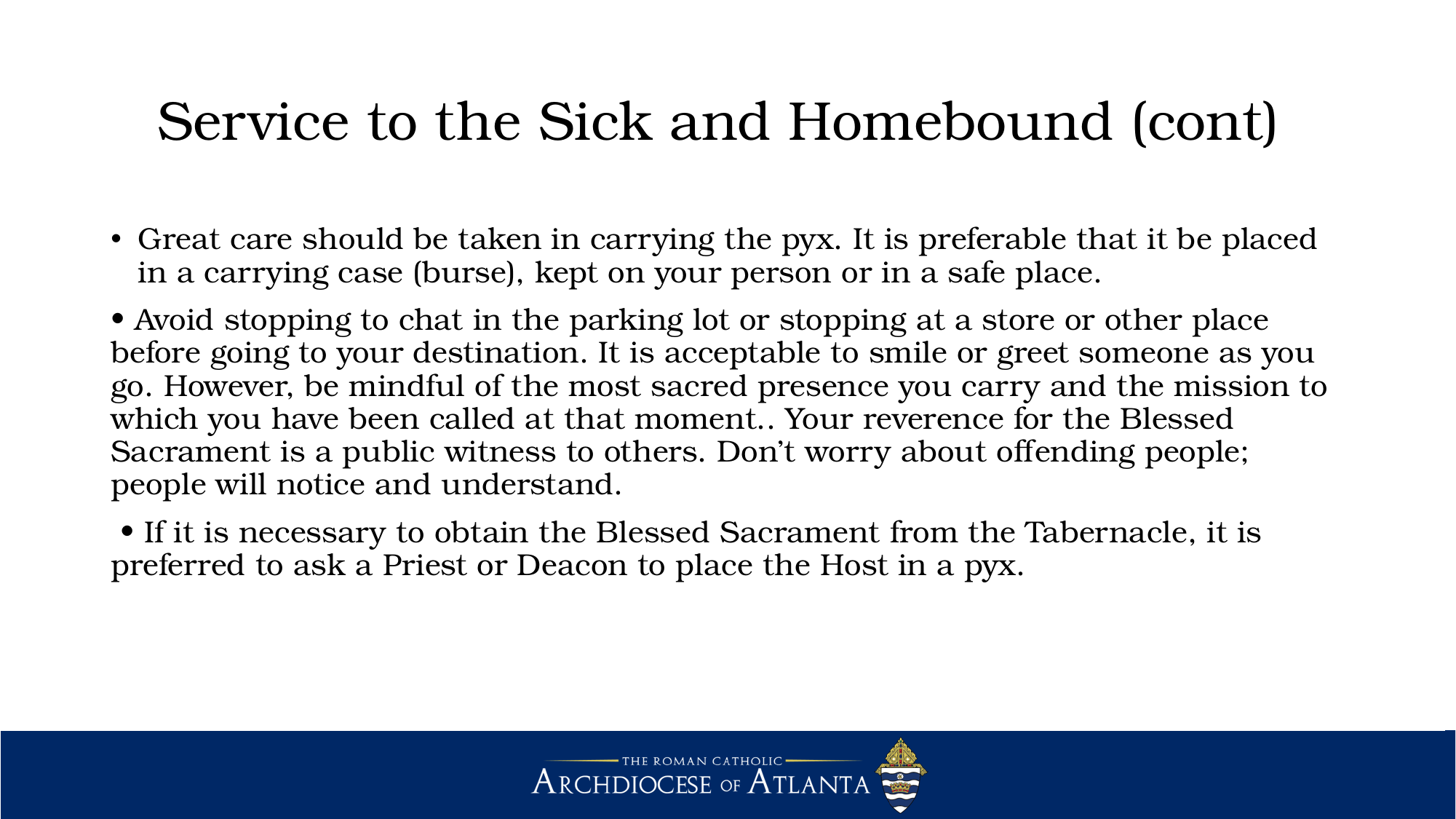

# Service to the Sick and Homebound (cont)
Great care should be taken in carrying the pyx. It is preferable that it be placed in a carrying case (burse), kept on your person or in a safe place.
• Avoid stopping to chat in the parking lot or stopping at a store or other place before going to your destination. It is acceptable to smile or greet someone as you go. However, be mindful of the most sacred presence you carry and the mission to which you have been called at that moment.. Your reverence for the Blessed Sacrament is a public witness to others. Don’t worry about offending people; people will notice and understand.
 • If it is necessary to obtain the Blessed Sacrament from the Tabernacle, it is preferred to ask a Priest or Deacon to place the Host in a pyx.